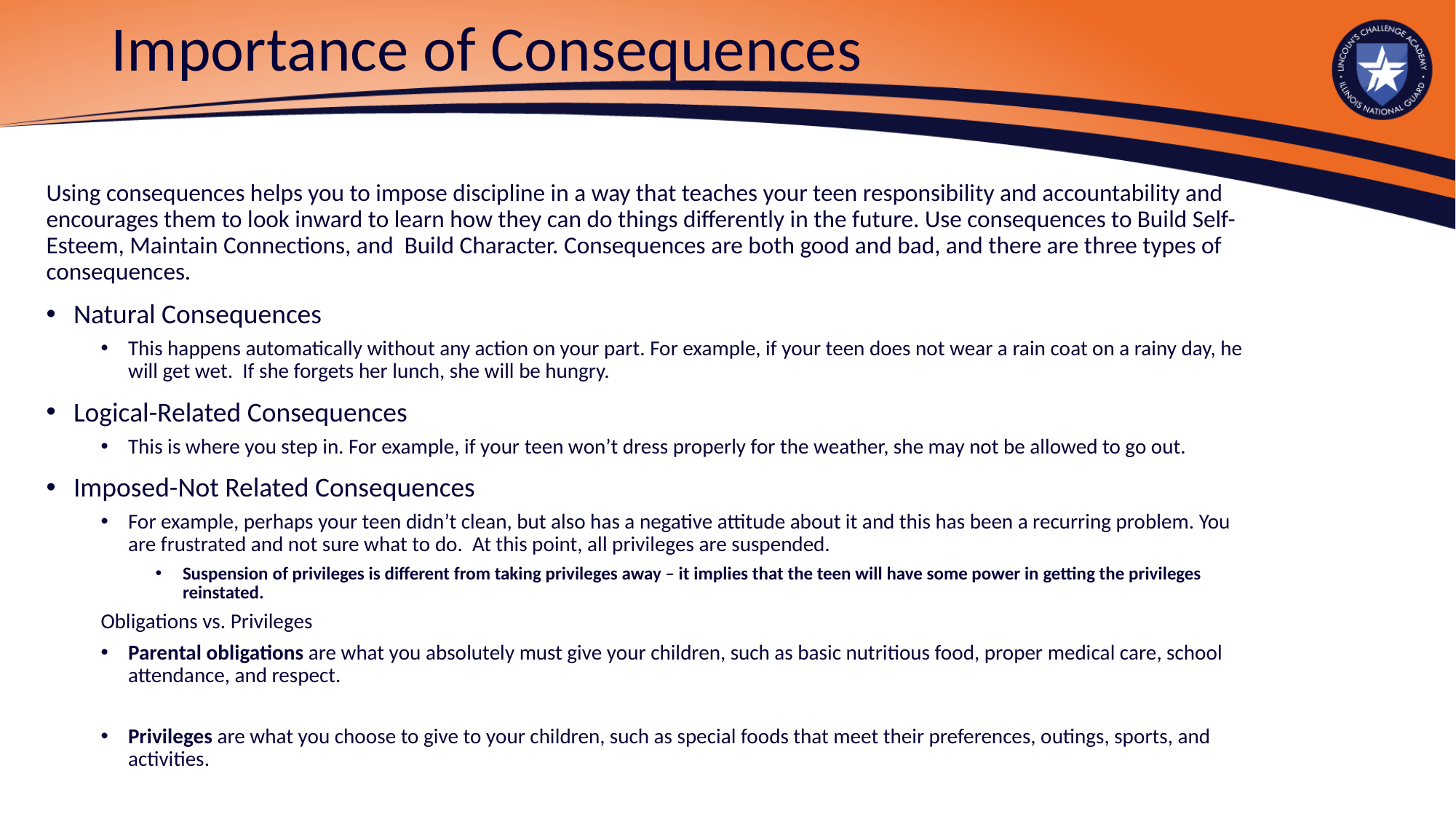

# Importance of Consequences
Using consequences helps you to impose discipline in a way that teaches your teen responsibility and accountability and encourages them to look inward to learn how they can do things differently in the future. Use consequences to Build Self-Esteem, Maintain Connections, and  Build Character. Consequences are both good and bad, and there are three types of consequences.
Natural Consequences
This happens automatically without any action on your part. For example, if your teen does not wear a rain coat on a rainy day, he will get wet.  If she forgets her lunch, she will be hungry.
Logical-Related Consequences
This is where you step in. For example, if your teen won’t dress properly for the weather, she may not be allowed to go out.
Imposed-Not Related Consequences
For example, perhaps your teen didn’t clean, but also has a negative attitude about it and this has been a recurring problem. You are frustrated and not sure what to do.  At this point, all privileges are suspended.
Suspension of privileges is different from taking privileges away – it implies that the teen will have some power in getting the privileges reinstated.
Obligations vs. Privileges
Parental obligations are what you absolutely must give your children, such as basic nutritious food, proper medical care, school attendance, and respect.

Privileges are what you choose to give to your children, such as special foods that meet their preferences, outings, sports, and activities.